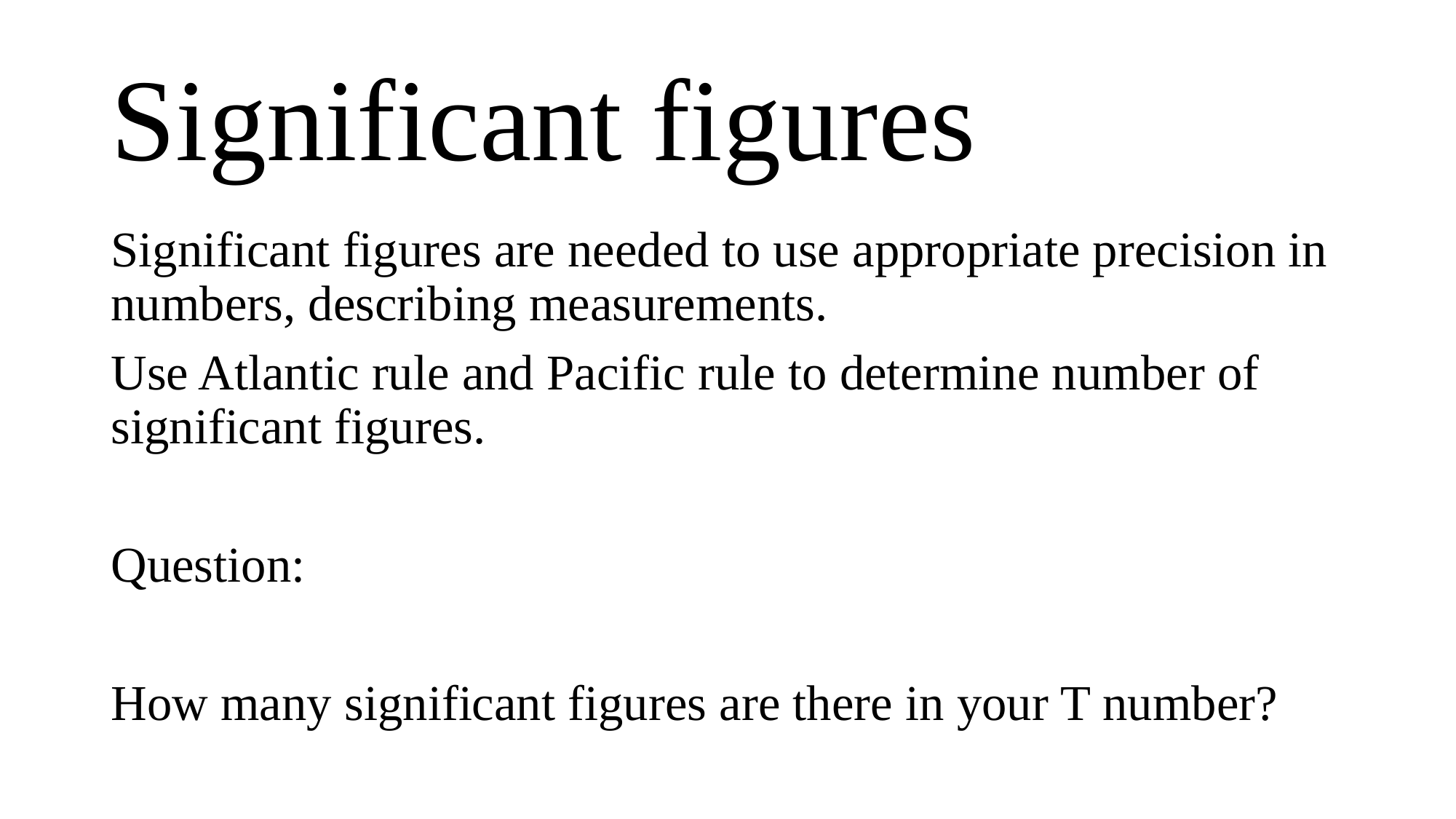

# Significant figures
Significant figures are needed to use appropriate precision in numbers, describing measurements.
Use Atlantic rule and Pacific rule to determine number of significant figures.

Question:

How many significant figures are there in your T number?